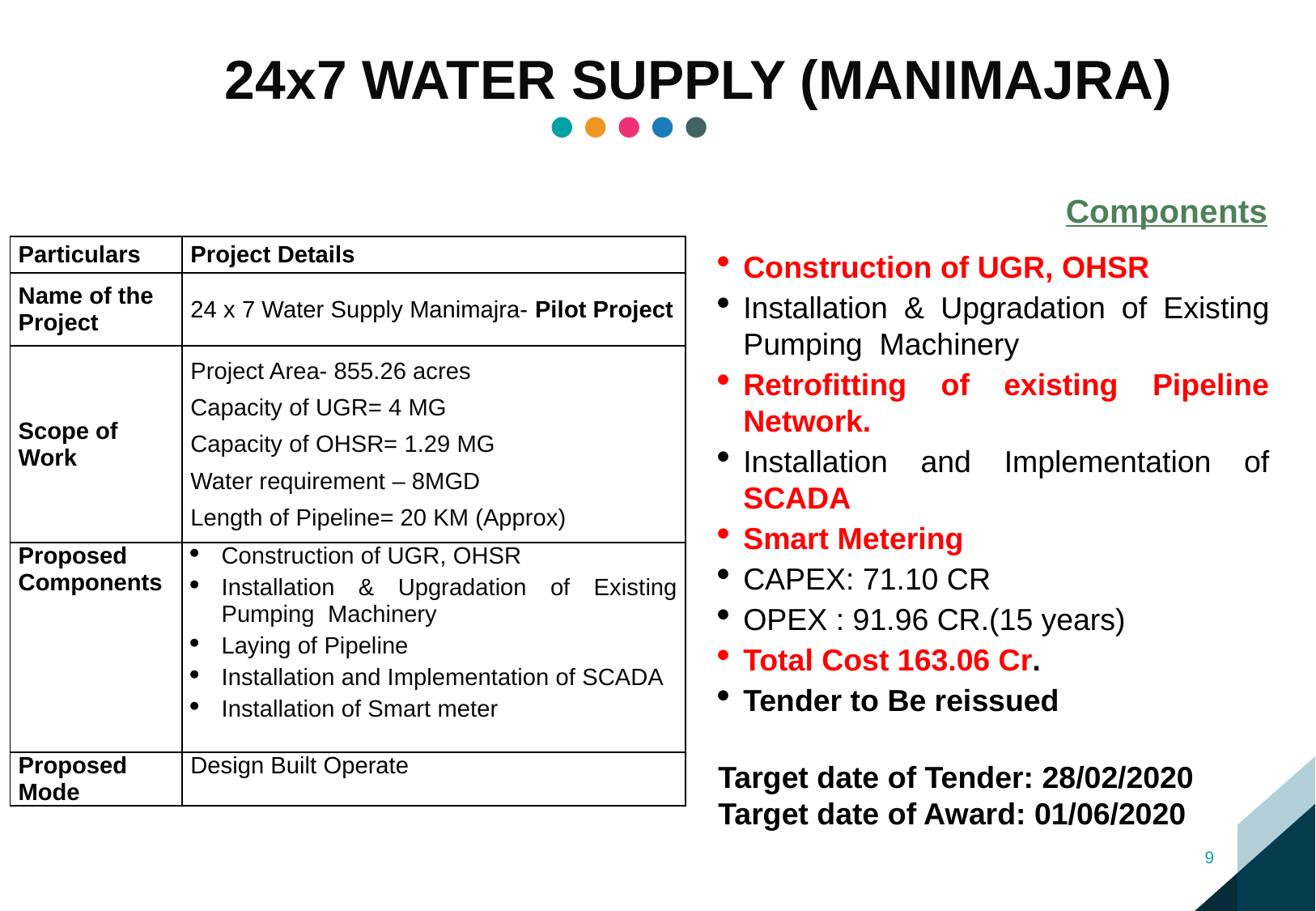

24x7 WATER SUPPLY (MANIMAJRA)

Components
| Particulars | Project Details |
| --- | --- |
| Name of the Project | 24 x 7 Water Supply Manimajra- Pilot Project |
| Scope of Work | Project Area- 855.26 acres Capacity of UGR= 4 MG Capacity of OHSR= 1.29 MG Water requirement – 8MGD Length of Pipeline= 20 KM (Approx) |
| Proposed Components | Construction of UGR, OHSR Installation & Upgradation of Existing Pumping Machinery Laying of Pipeline Installation and Implementation of SCADA Installation of Smart meter |
| Proposed Mode | Design Built Operate |
Construction of UGR, OHSR
Installation & Upgradation of Existing Pumping  Machinery
Retrofitting of existing Pipeline Network.
Installation and Implementation of SCADA
Smart Metering
CAPEX: 71.10 CR
OPEX : 91.96 CR.(15 years)
Total Cost 163.06 Cr.
Tender to Be reissued

Target date of Tender: 28/02/2020
Target date of Award: 01/06/2020